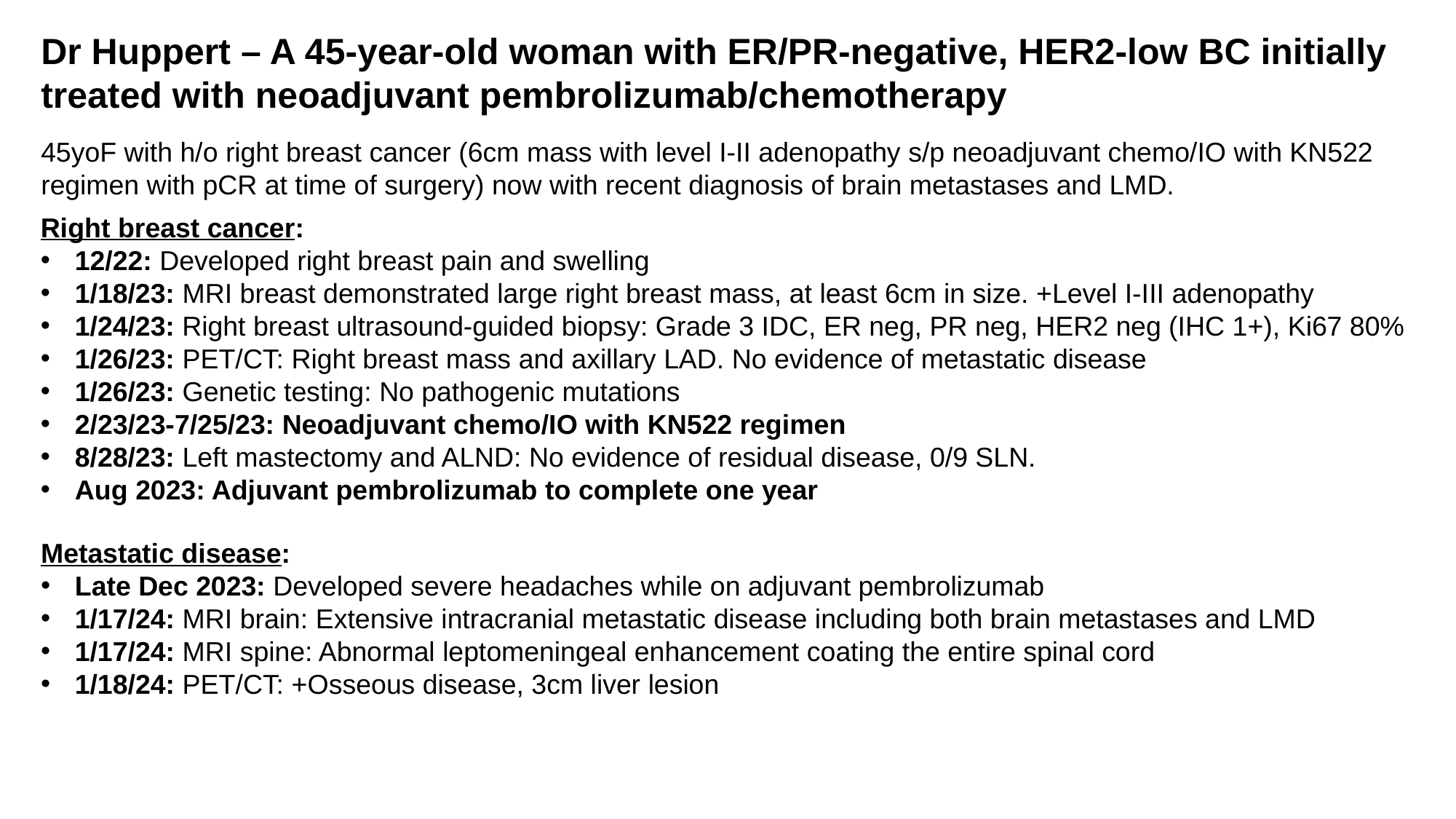

Dr Huppert – A 45-year-old woman with ER/PR-negative, HER2-low BC initially treated with neoadjuvant pembrolizumab/chemotherapy
45yoF with h/o right breast cancer (6cm mass with level I-II adenopathy s/p neoadjuvant chemo/IO with KN522 regimen with pCR at time of surgery) now with recent diagnosis of brain metastases and LMD.

Right breast cancer:
12/22: Developed right breast pain and swelling
1/18/23: MRI breast demonstrated large right breast mass, at least 6cm in size. +Level I-III adenopathy
1/24/23: Right breast ultrasound-guided biopsy: Grade 3 IDC, ER neg, PR neg, HER2 neg (IHC 1+), Ki67 80%
1/26/23: PET/CT: Right breast mass and axillary LAD. No evidence of metastatic disease
1/26/23: Genetic testing: No pathogenic mutations
2/23/23-7/25/23: Neoadjuvant chemo/IO with KN522 regimen
8/28/23: Left mastectomy and ALND: No evidence of residual disease, 0/9 SLN.
Aug 2023: Adjuvant pembrolizumab to complete one year

Metastatic disease:
Late Dec 2023: Developed severe headaches while on adjuvant pembrolizumab
1/17/24: MRI brain: Extensive intracranial metastatic disease including both brain metastases and LMD
1/17/24: MRI spine: Abnormal leptomeningeal enhancement coating the entire spinal cord
1/18/24: PET/CT: +Osseous disease, 3cm liver lesion